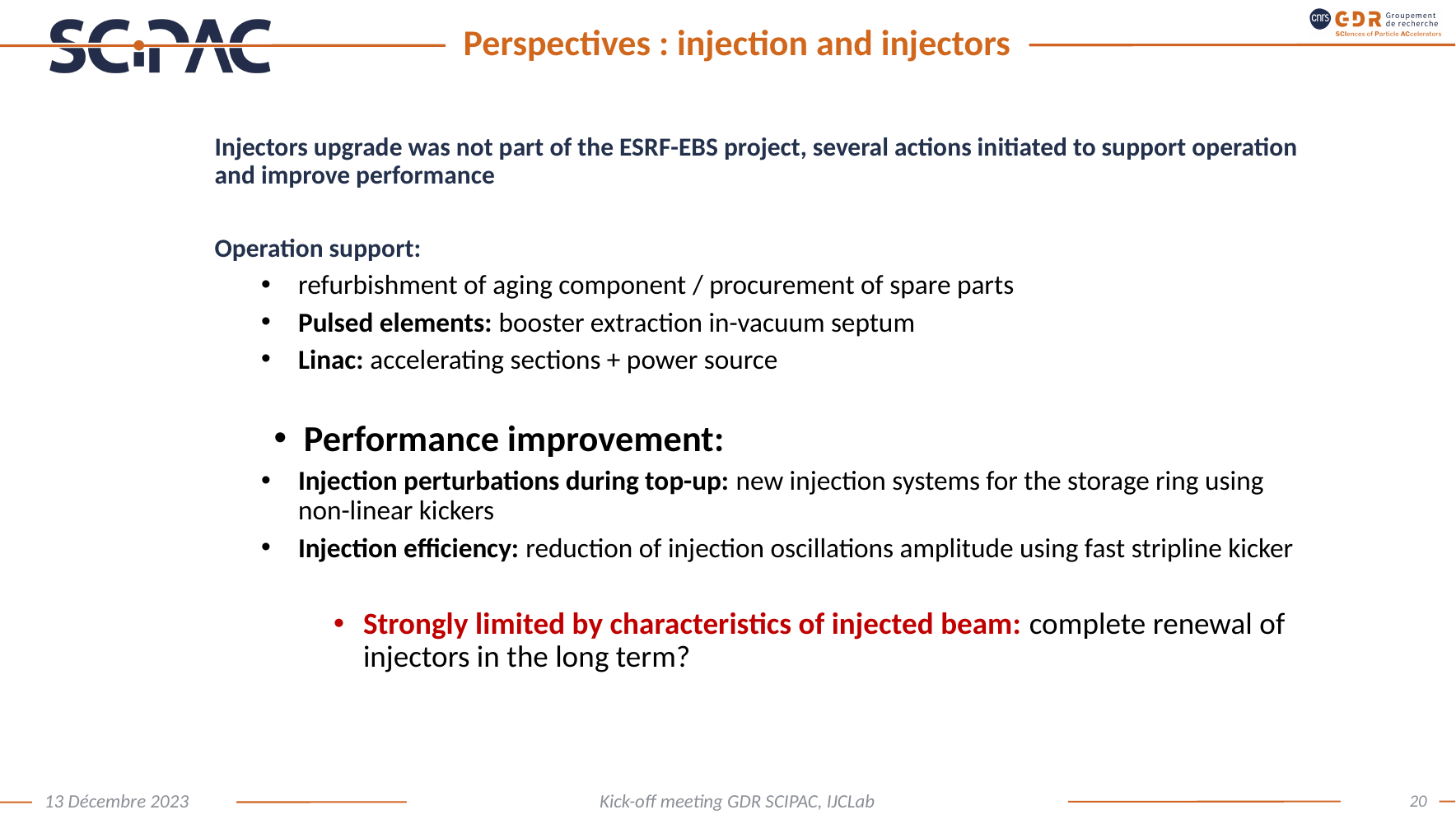

# Perspectives : injection and injectors
Injectors upgrade was not part of the ESRF-EBS project, several actions initiated to support operation and improve performance

Operation support:
refurbishment of aging component / procurement of spare parts
Pulsed elements: booster extraction in-vacuum septum
Linac: accelerating sections + power source

Performance improvement:
Injection perturbations during top-up: new injection systems for the storage ring using non-linear kickers
Injection efficiency: reduction of injection oscillations amplitude using fast stripline kicker

Strongly limited by characteristics of injected beam: complete renewal of injectors in the long term?

20
13 Décembre 2023
Kick-off meeting GDR SCIPAC, IJCLab